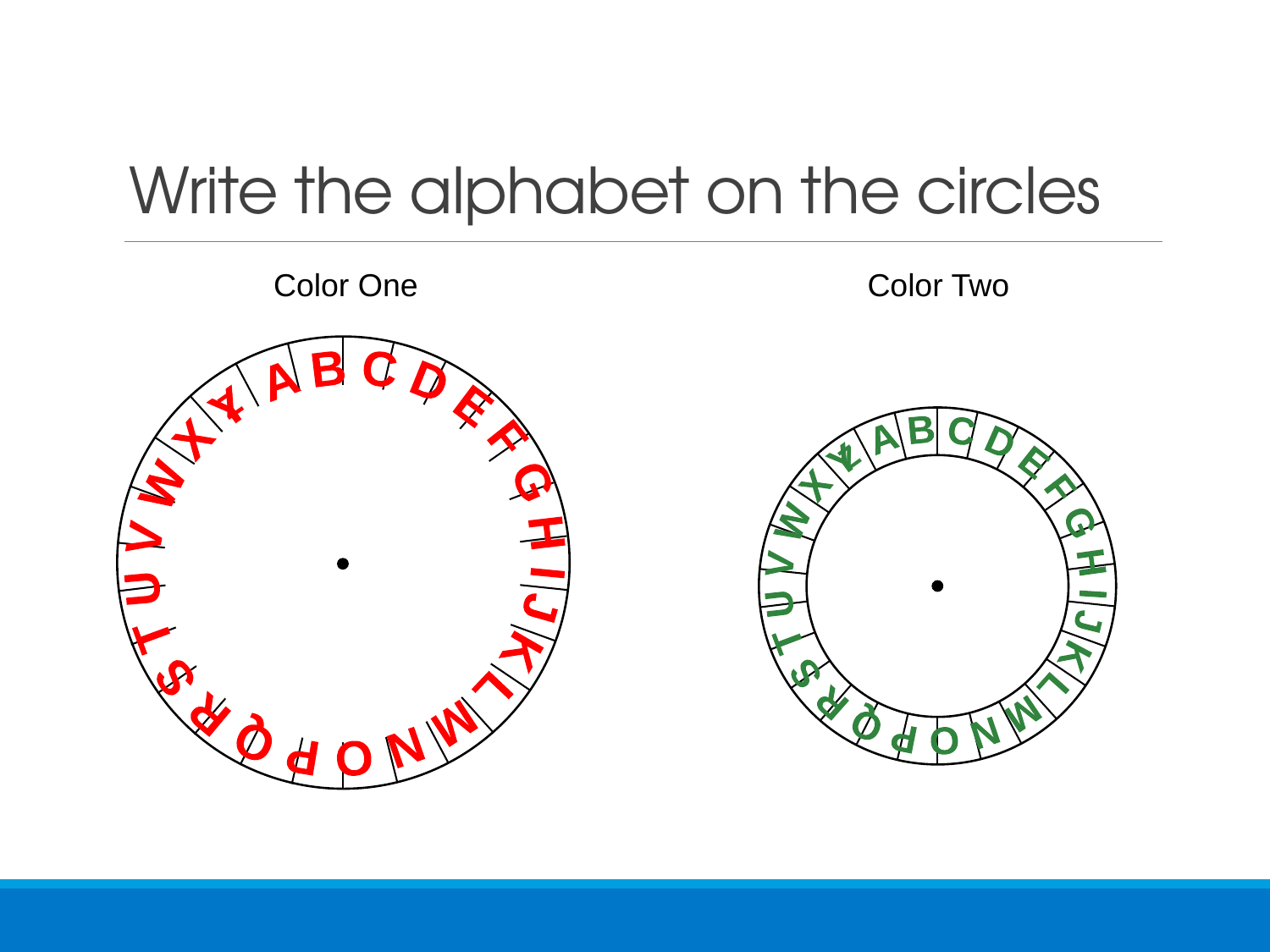

# Write the alphabet on the circles
Color One
Color Two

A B C D E F G H I J K L M N O P Q R S T U V W X Y
Z

Z
A B C D E F G H I J K L M N O P Q R S T U V W X Y